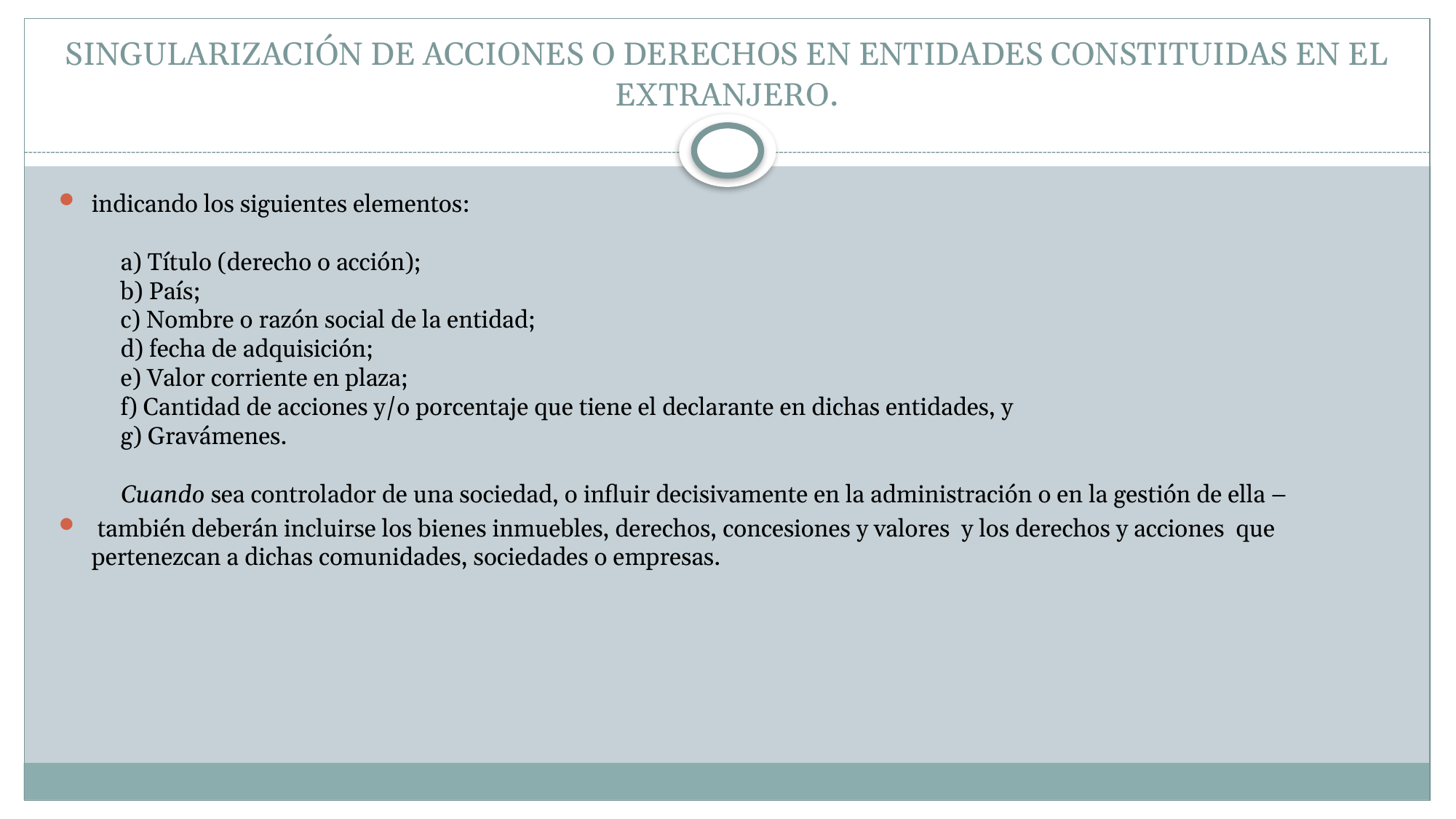

# SINGULARIZACIÓN DE ACCIONES O DERECHOS EN ENTIDADES CONSTITUIDAS EN EL EXTRANJERO.
indicando los siguientes elementos:
     a) Título (derecho o acción);
     b) País;
     c) Nombre o razón social de la entidad;
     d) fecha de adquisición;
     e) Valor corriente en plaza;
     f) Cantidad de acciones y/o porcentaje que tiene el declarante en dichas entidades, y
     g) Gravámenes.
     Cuando sea controlador de una sociedad, o influir decisivamente en la administración o en la gestión de ella –
 también deberán incluirse los bienes inmuebles, derechos, concesiones y valores  y los derechos y acciones  que pertenezcan a dichas comunidades, sociedades o empresas.